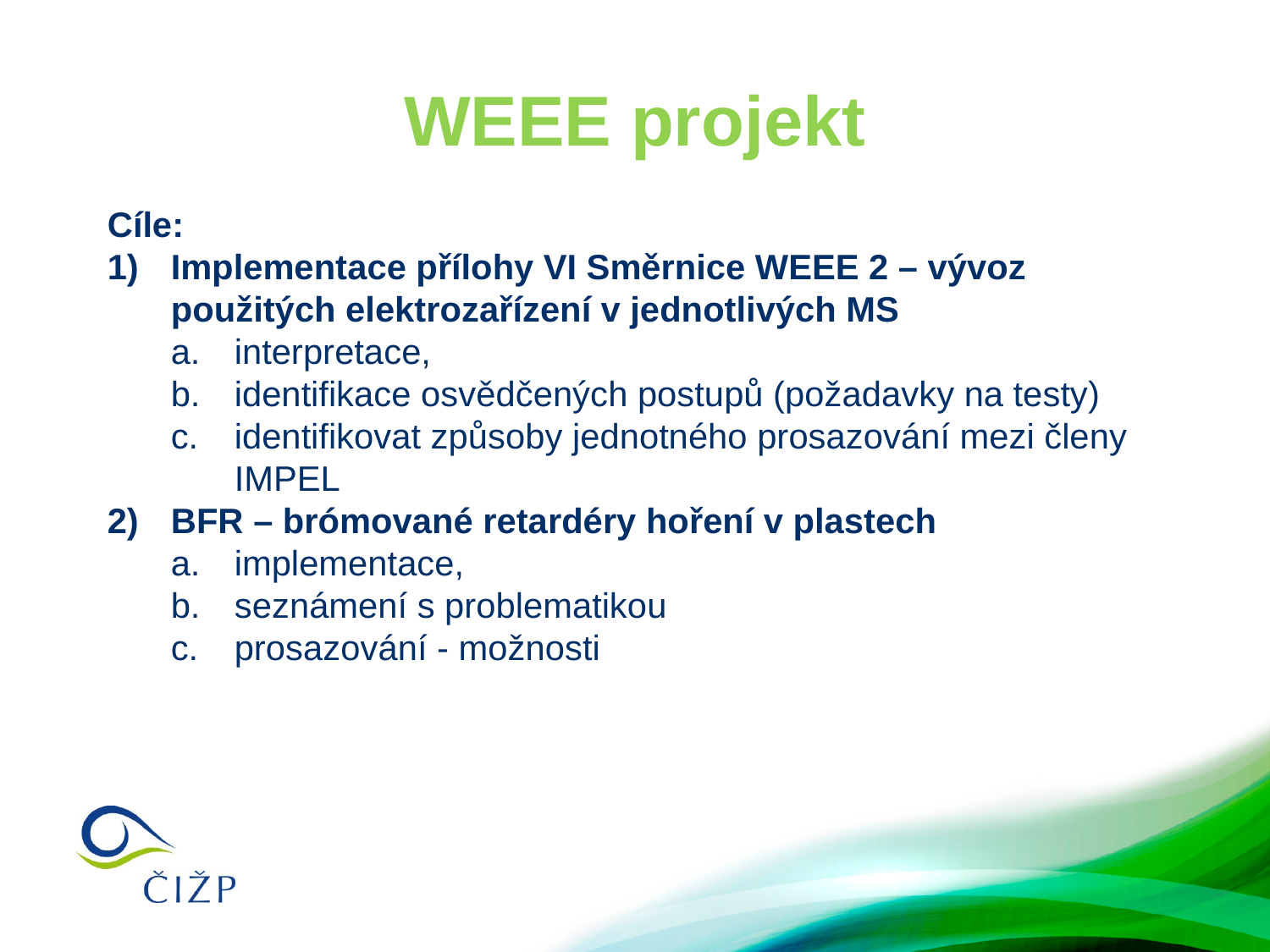

# WEEE projekt
Cíle:
Implementace přílohy VI Směrnice WEEE 2 – vývoz použitých elektrozařízení v jednotlivých MS
interpretace,
identifikace osvědčených postupů (požadavky na testy)
identifikovat způsoby jednotného prosazování mezi členy IMPEL
BFR – brómované retardéry hoření v plastech
implementace,
seznámení s problematikou
prosazování - možnosti